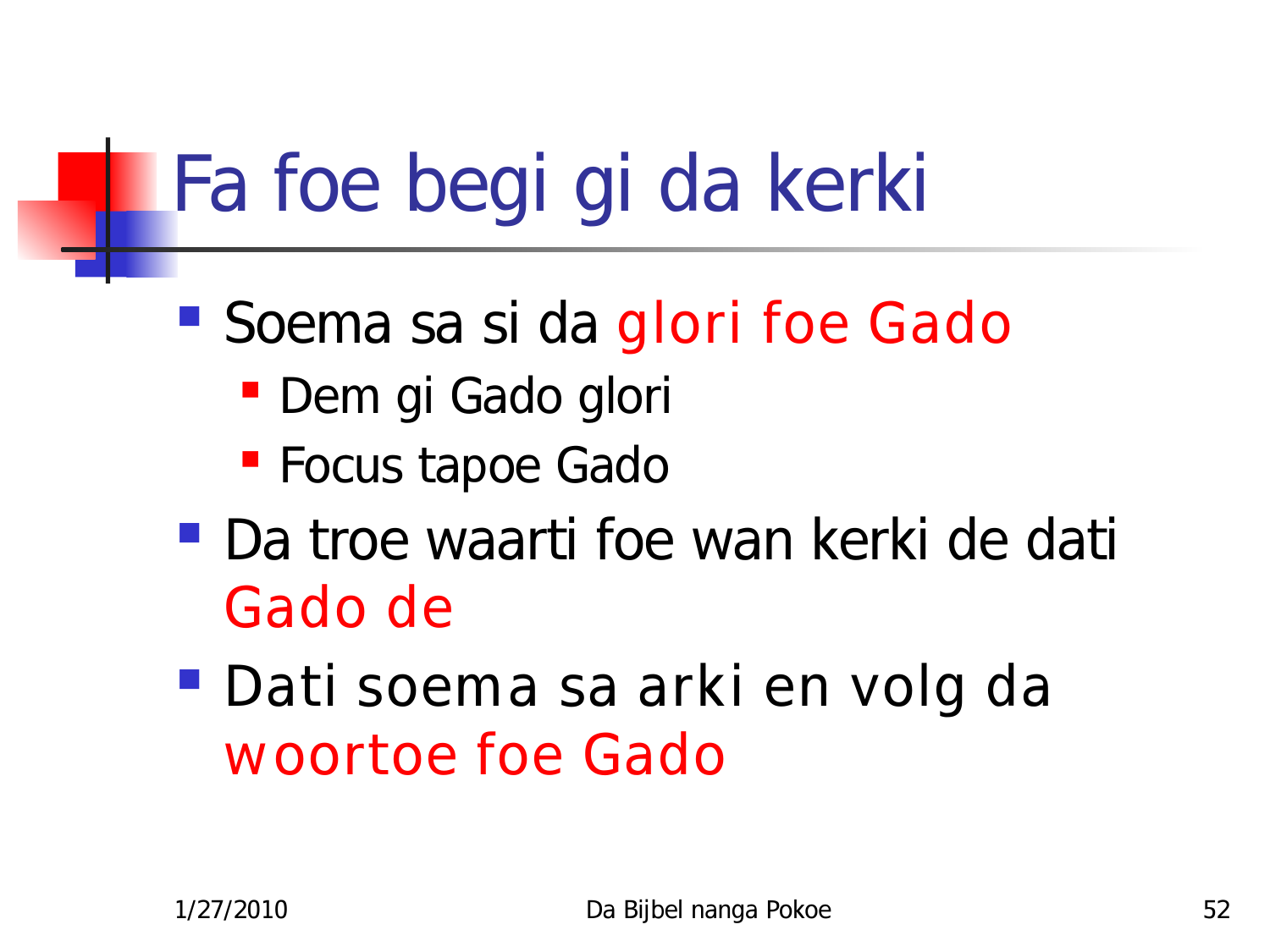

# Fa foe begi gi da kerki
Soema sa si da glori foe Gado
Dem gi Gado glori
Focus tapoe Gado
Da troe waarti foe wan kerki de dati Gado de
Dati soema sa arki en volg da woortoe foe Gado
1/27/2010
Da Bijbel nanga Pokoe
52